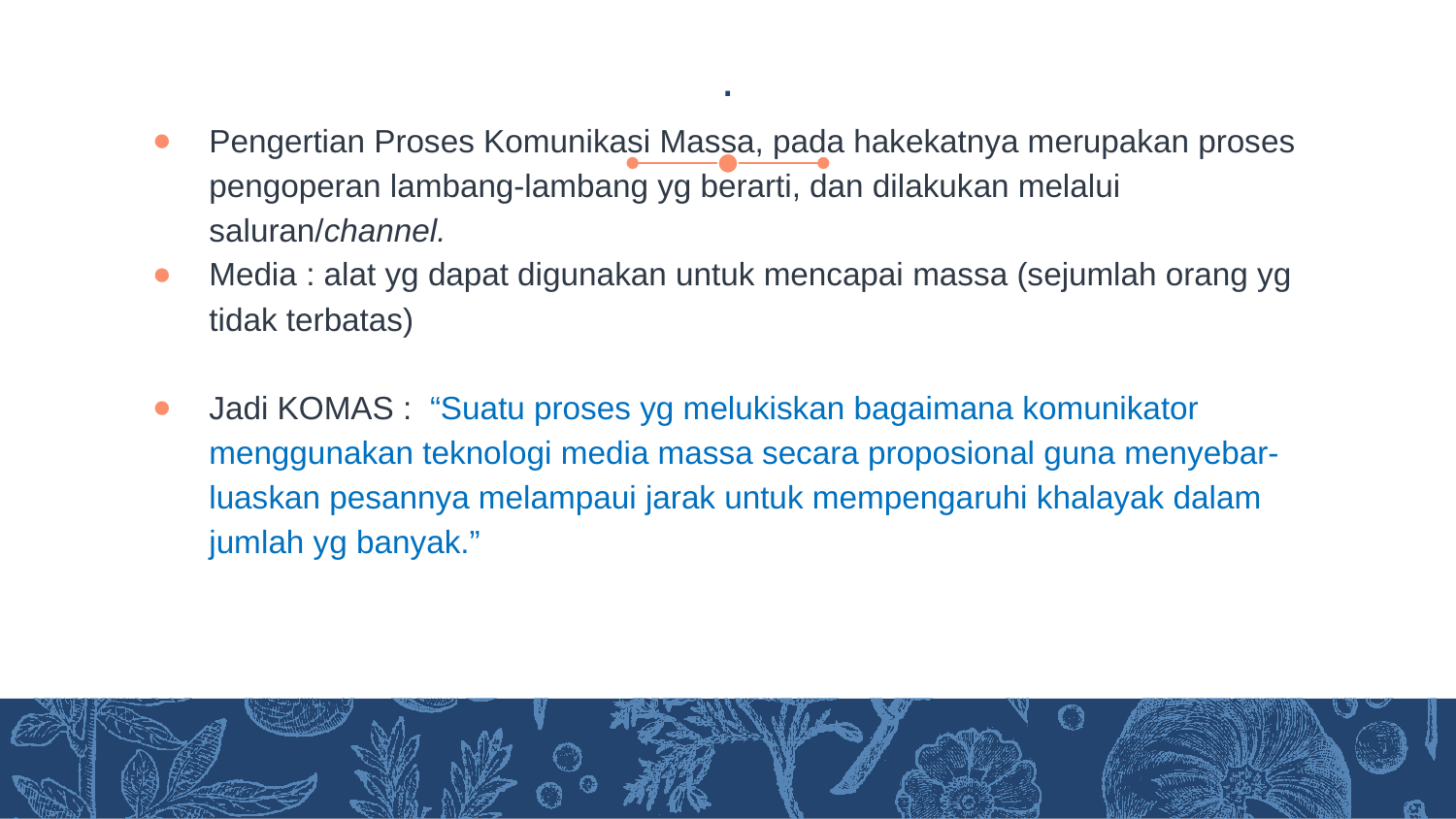

# .
Pengertian Proses Komunikasi Massa, pada hakekatnya merupakan proses pengoperan lambang-lambang yg berarti, dan dilakukan melalui saluran/channel.
Media : alat yg dapat digunakan untuk mencapai massa (sejumlah orang yg tidak terbatas)

Jadi KOMAS :  “Suatu proses yg melukiskan bagaimana komunikator menggunakan teknologi media massa secara proposional guna menyebar-luaskan pesannya melampaui jarak untuk mempengaruhi khalayak dalam jumlah yg banyak.”
19